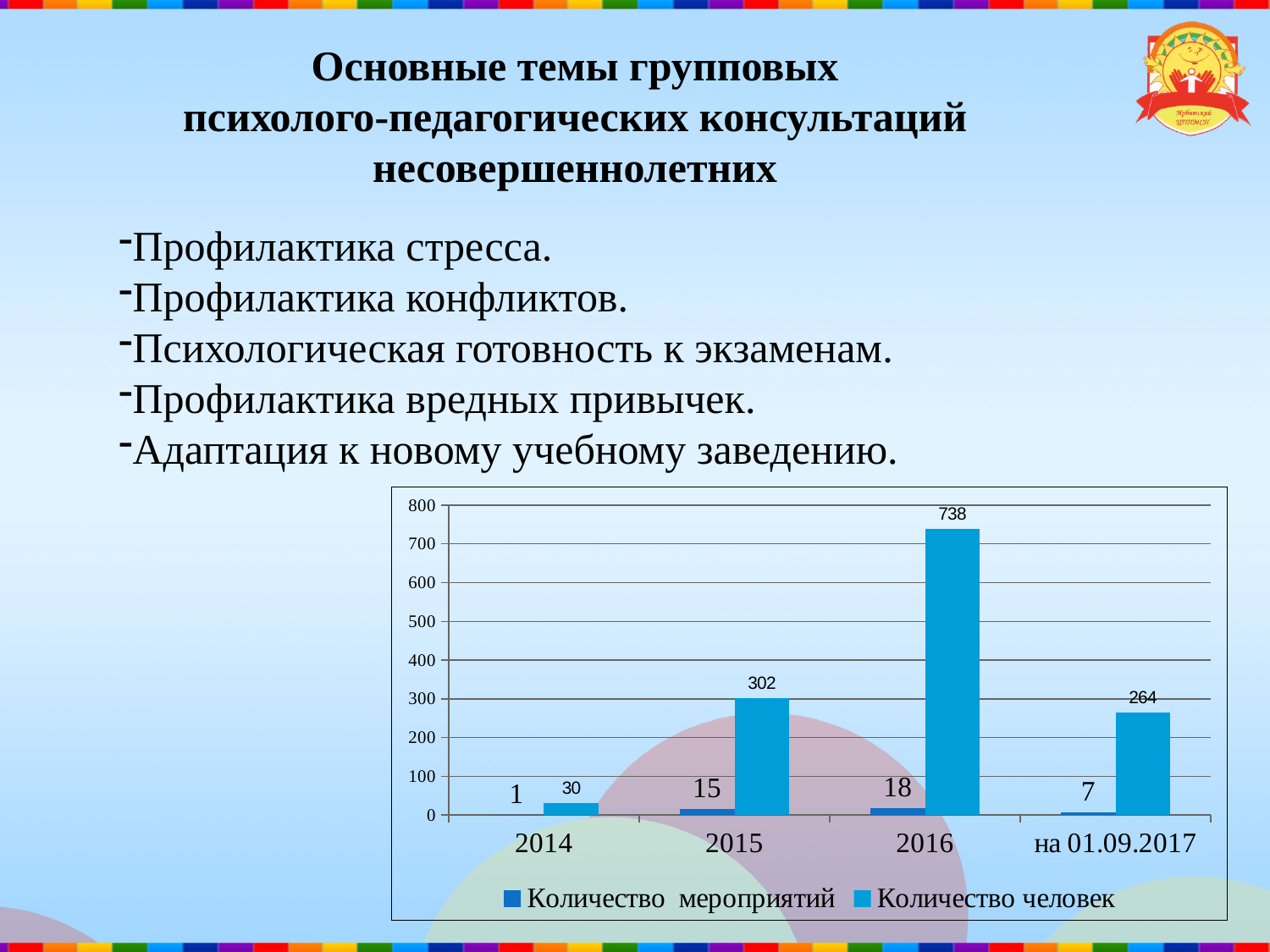

# Основные темы групповых психолого-педагогических консультаций несовершеннолетних
Профилактика стресса.
Профилактика конфликтов.
Психологическая готовность к экзаменам.
Профилактика вредных привычек.
Адаптация к новому учебному заведению.

### Chart

| Category | Количество  мероприятий | Количество человек |
|---|---|---|
| 2014 | 1.0 | 30.0 |
| 2015 | 15.0 | 302.0 |
| 2016 | 18.0 | 738.0 |
| на 01.09.2017 | 7.0 | 264.0 |